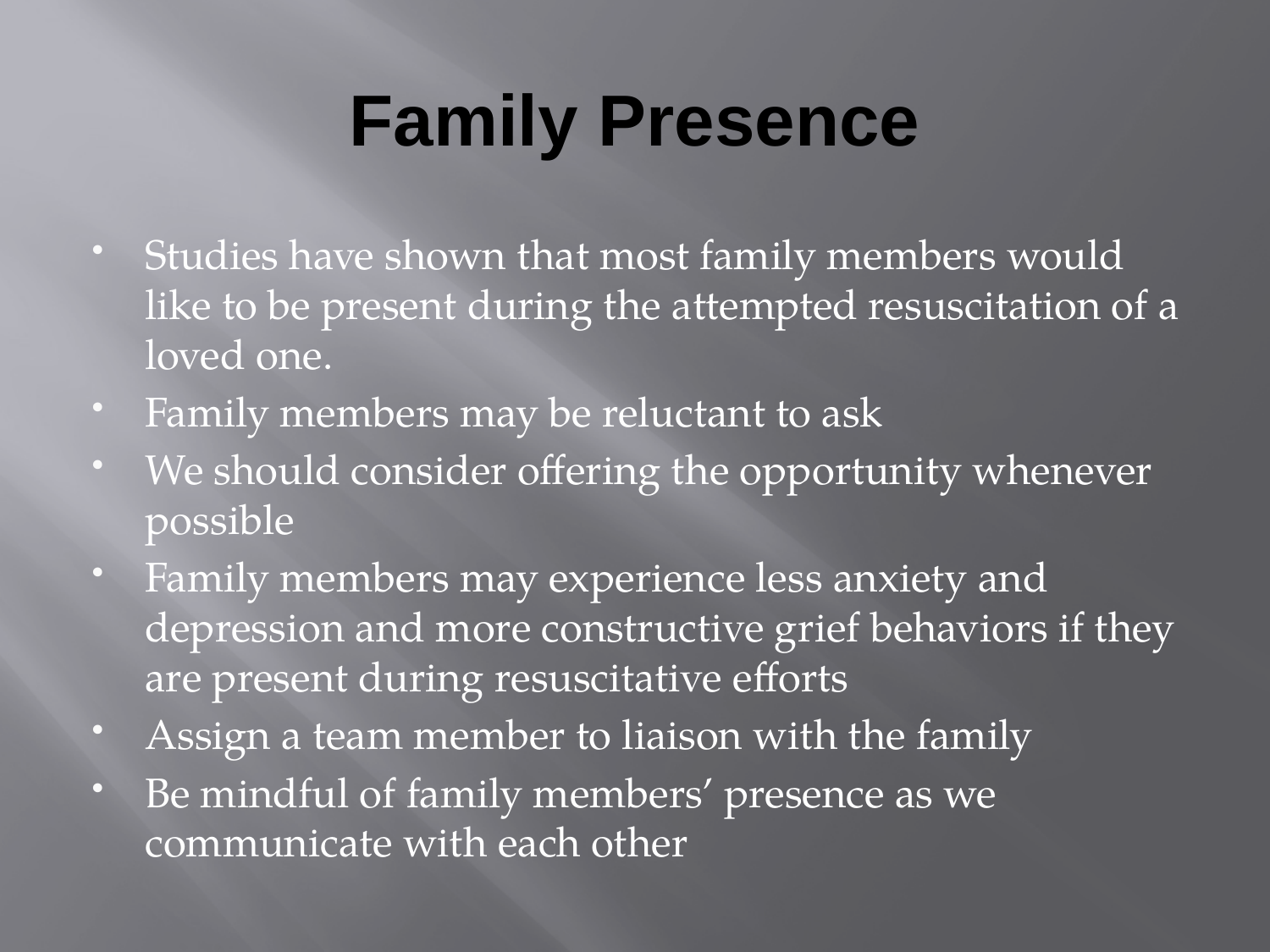

# Family Presence
Studies have shown that most family members would like to be present during the attempted resuscitation of a loved one.
Family members may be reluctant to ask
We should consider offering the opportunity whenever possible
Family members may experience less anxiety and depression and more constructive grief behaviors if they are present during resuscitative efforts
Assign a team member to liaison with the family
Be mindful of family members’ presence as we communicate with each other